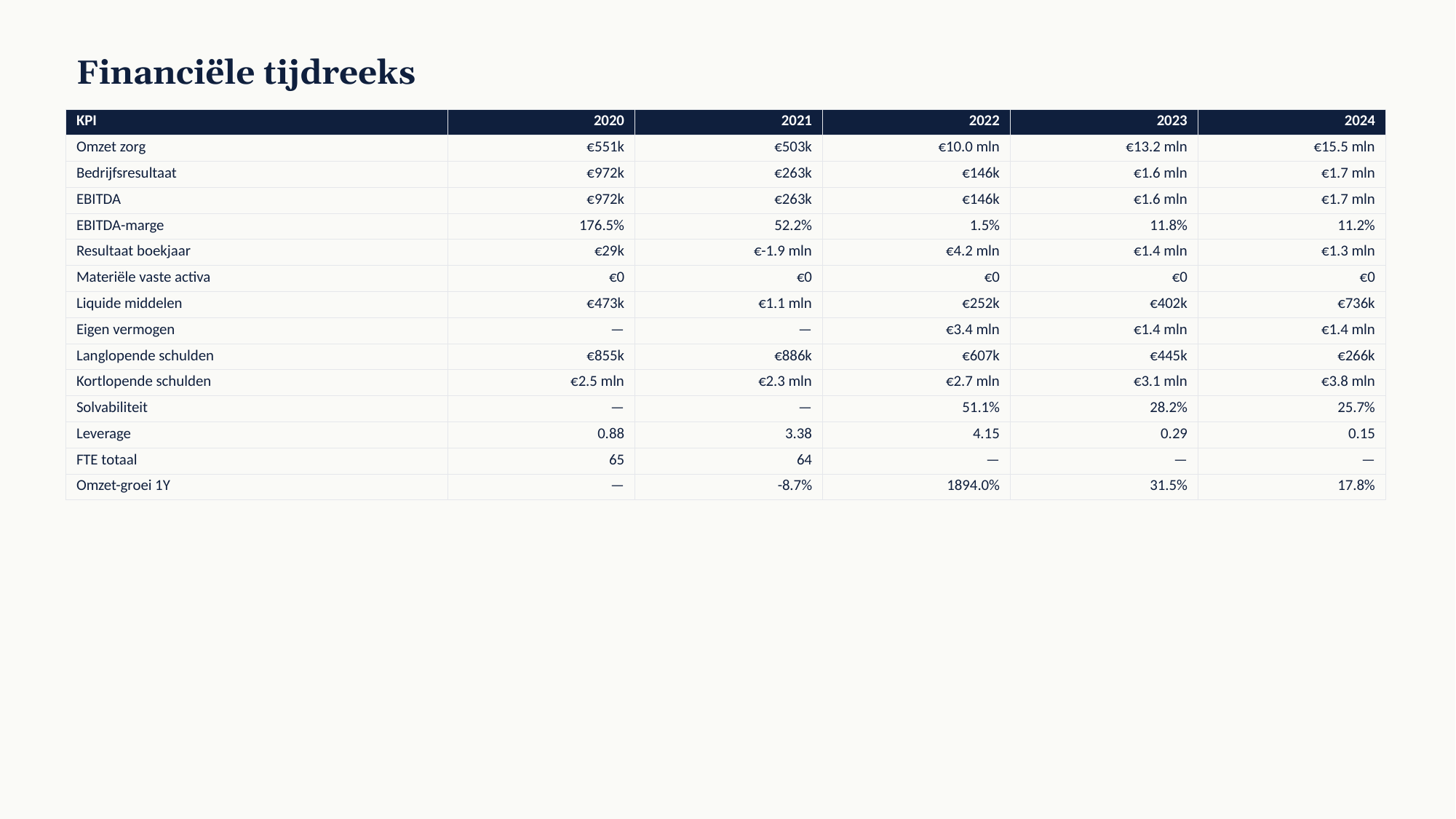

Financiële tijdreeks
| KPI | 2020 | 2021 | 2022 | 2023 | 2024 |
| --- | --- | --- | --- | --- | --- |
| Omzet zorg | €551k | €503k | €10.0 mln | €13.2 mln | €15.5 mln |
| Bedrijfsresultaat | €972k | €263k | €146k | €1.6 mln | €1.7 mln |
| EBITDA | €972k | €263k | €146k | €1.6 mln | €1.7 mln |
| EBITDA-marge | 176.5% | 52.2% | 1.5% | 11.8% | 11.2% |
| Resultaat boekjaar | €29k | €-1.9 mln | €4.2 mln | €1.4 mln | €1.3 mln |
| Materiële vaste activa | €0 | €0 | €0 | €0 | €0 |
| Liquide middelen | €473k | €1.1 mln | €252k | €402k | €736k |
| Eigen vermogen | — | — | €3.4 mln | €1.4 mln | €1.4 mln |
| Langlopende schulden | €855k | €886k | €607k | €445k | €266k |
| Kortlopende schulden | €2.5 mln | €2.3 mln | €2.7 mln | €3.1 mln | €3.8 mln |
| Solvabiliteit | — | — | 51.1% | 28.2% | 25.7% |
| Leverage | 0.88 | 3.38 | 4.15 | 0.29 | 0.15 |
| FTE totaal | 65 | 64 | — | — | — |
| Omzet-groei 1Y | — | -8.7% | 1894.0% | 31.5% | 17.8% |